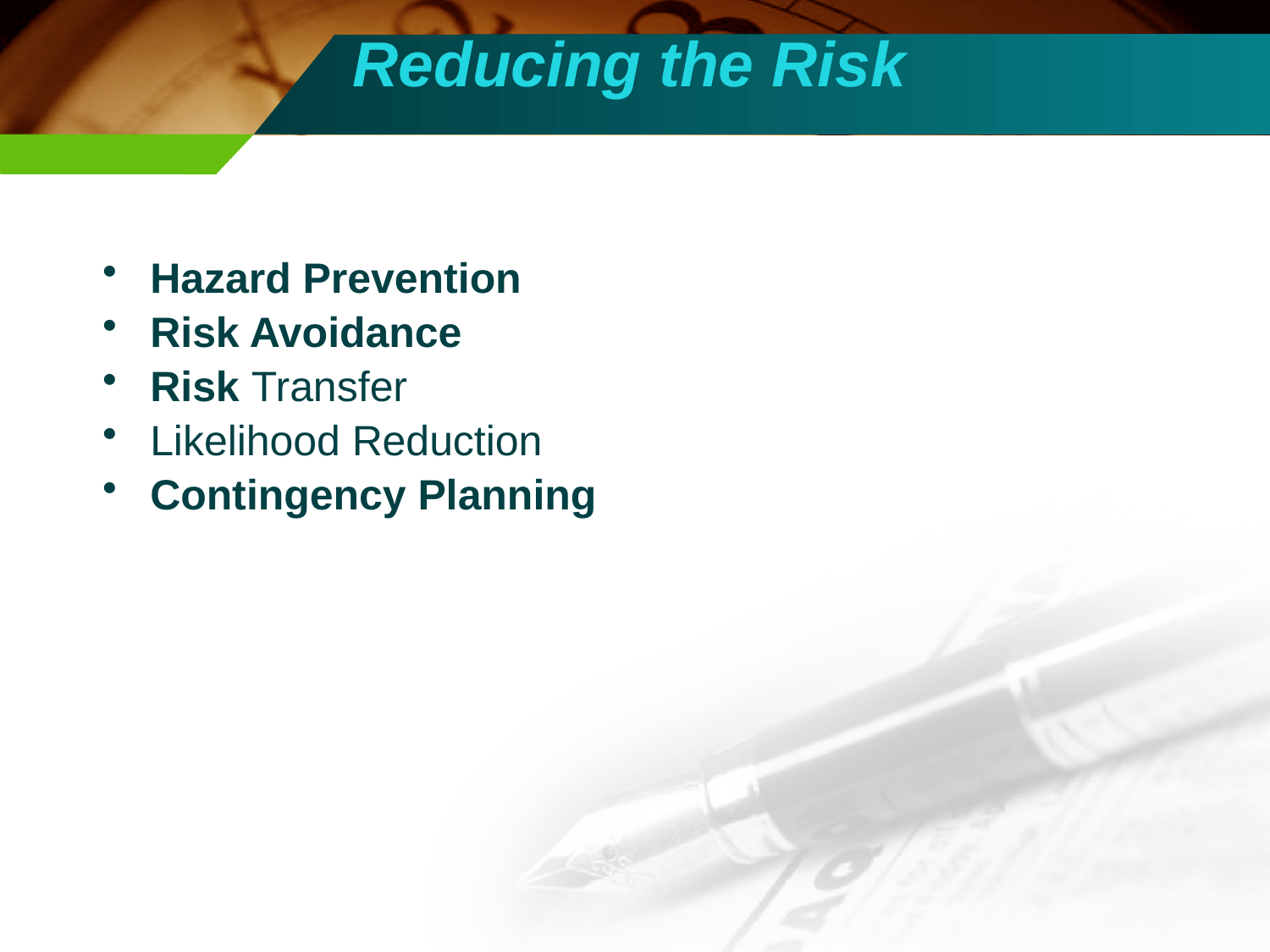

# Reducing the Risk
Hazard Prevention
Risk Avoidance
Risk Transfer
Likelihood Reduction
Contingency Planning